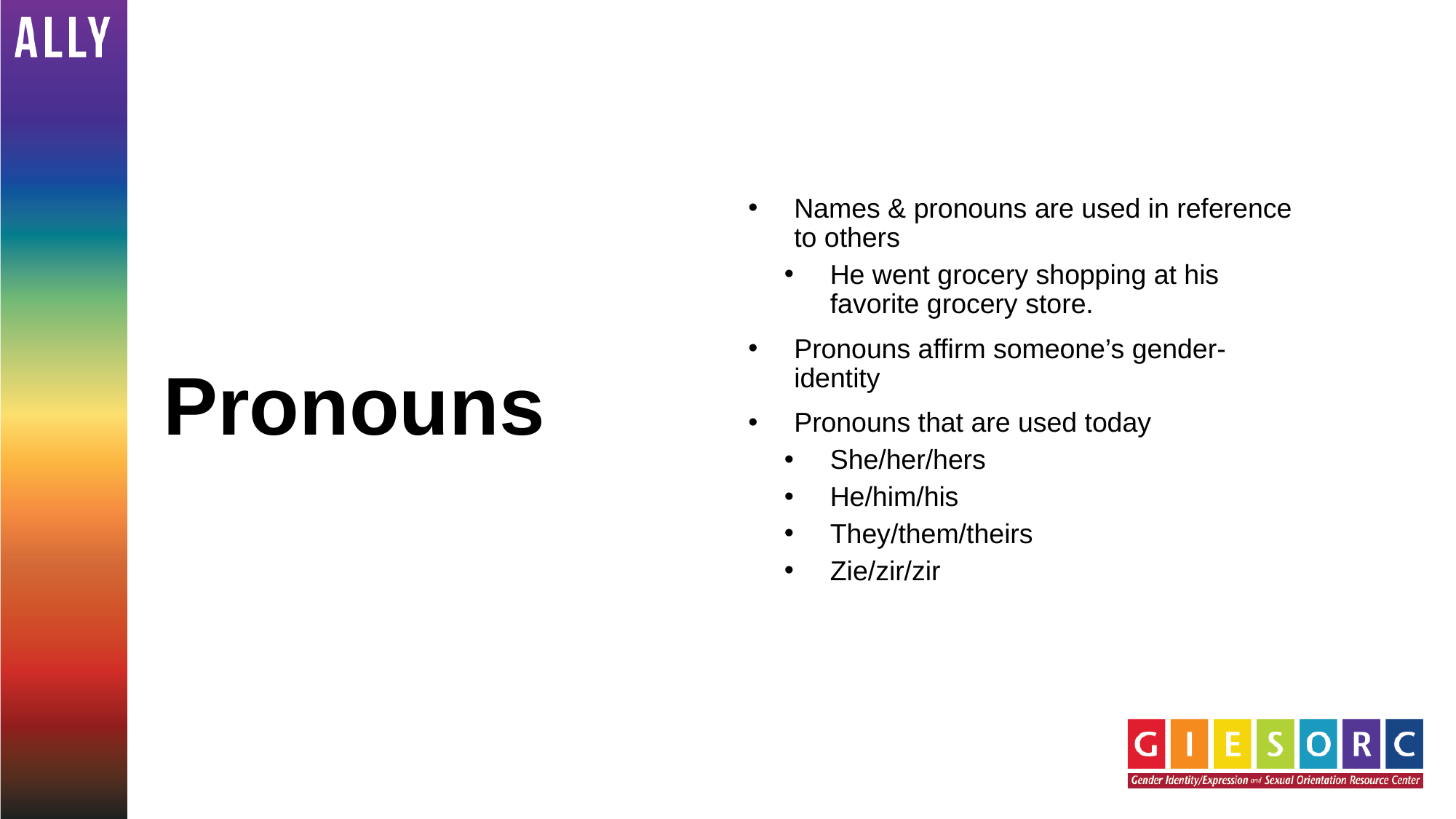

# Pronouns
Names & pronouns are used in reference to others
He went grocery shopping at his favorite grocery store.
Pronouns affirm someone’s gender-identity
Pronouns that are used today
She/her/hers
He/him/his
They/them/theirs
Zie/zir/zir